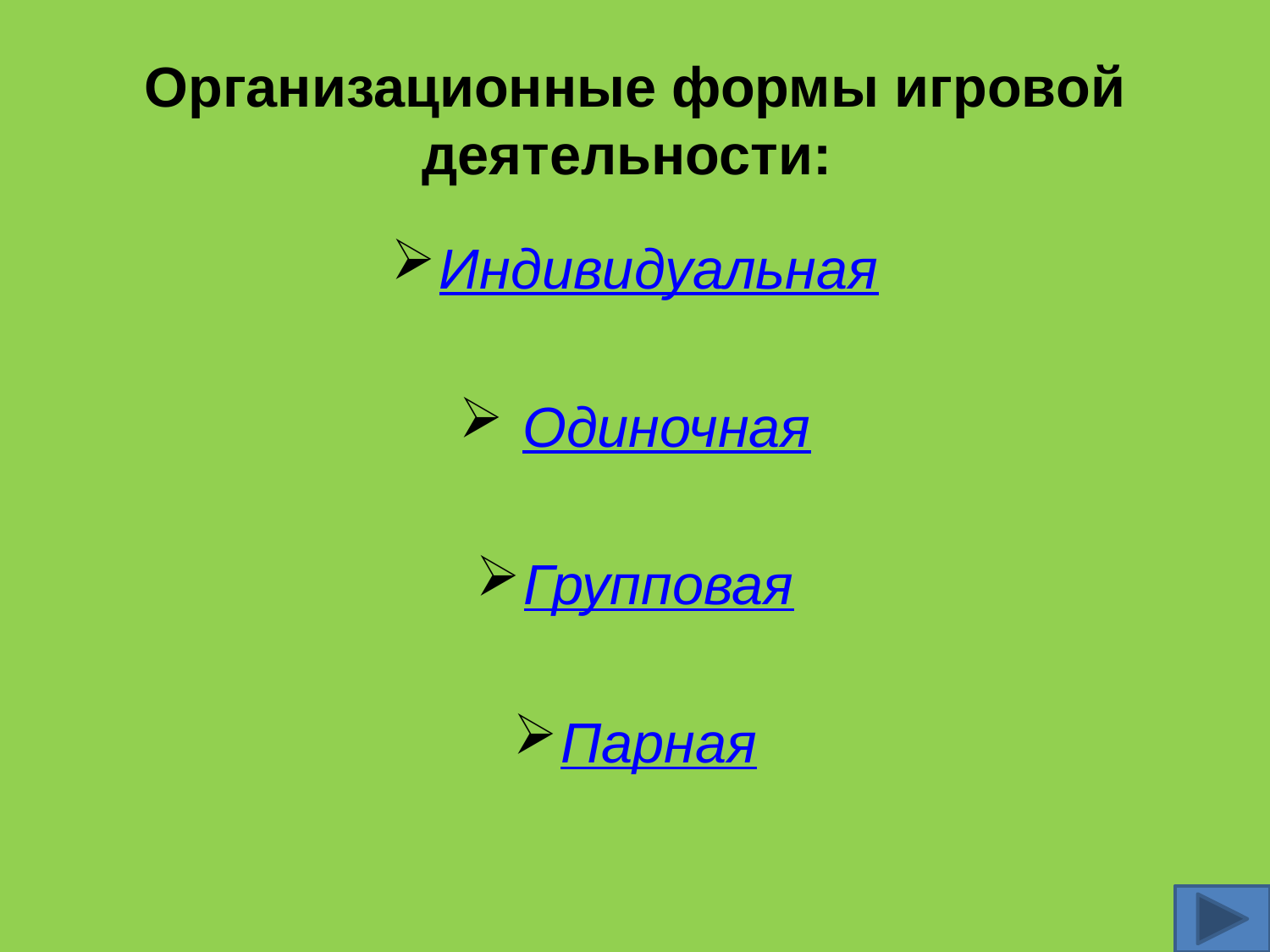

# Организационные формы игровой деятельности:
Индивидуальная

 Одиночная

Групповая

Парная